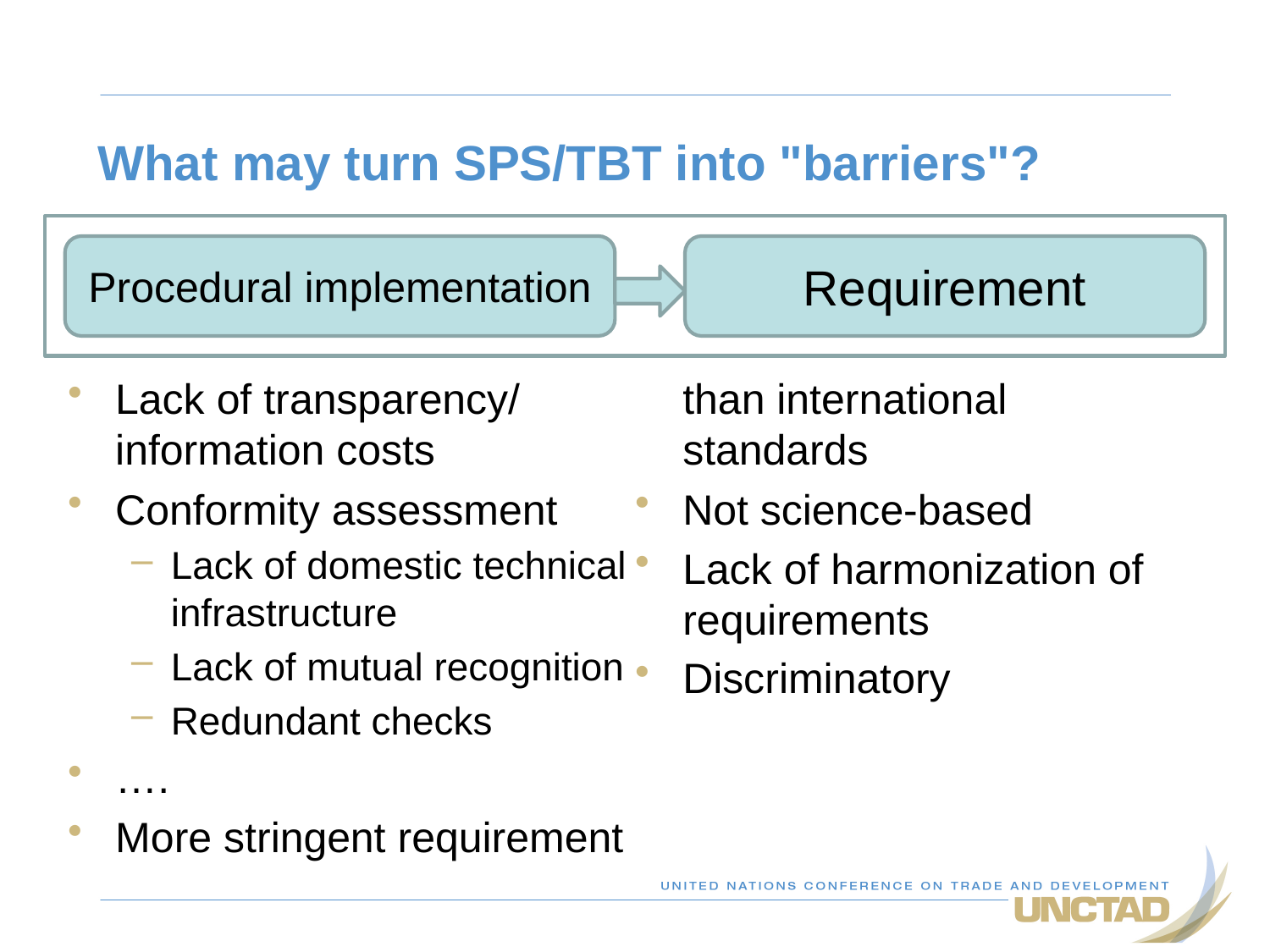

# What may turn SPS/TBT into "barriers"?

Procedural implementation
Requirement

Lack of transparency/ information costs
Conformity assessment
Lack of domestic technical infrastructure
Lack of mutual recognition
Redundant checks
….
More stringent requirement than international standards
Not science-based
Lack of harmonization of requirements
Discriminatory